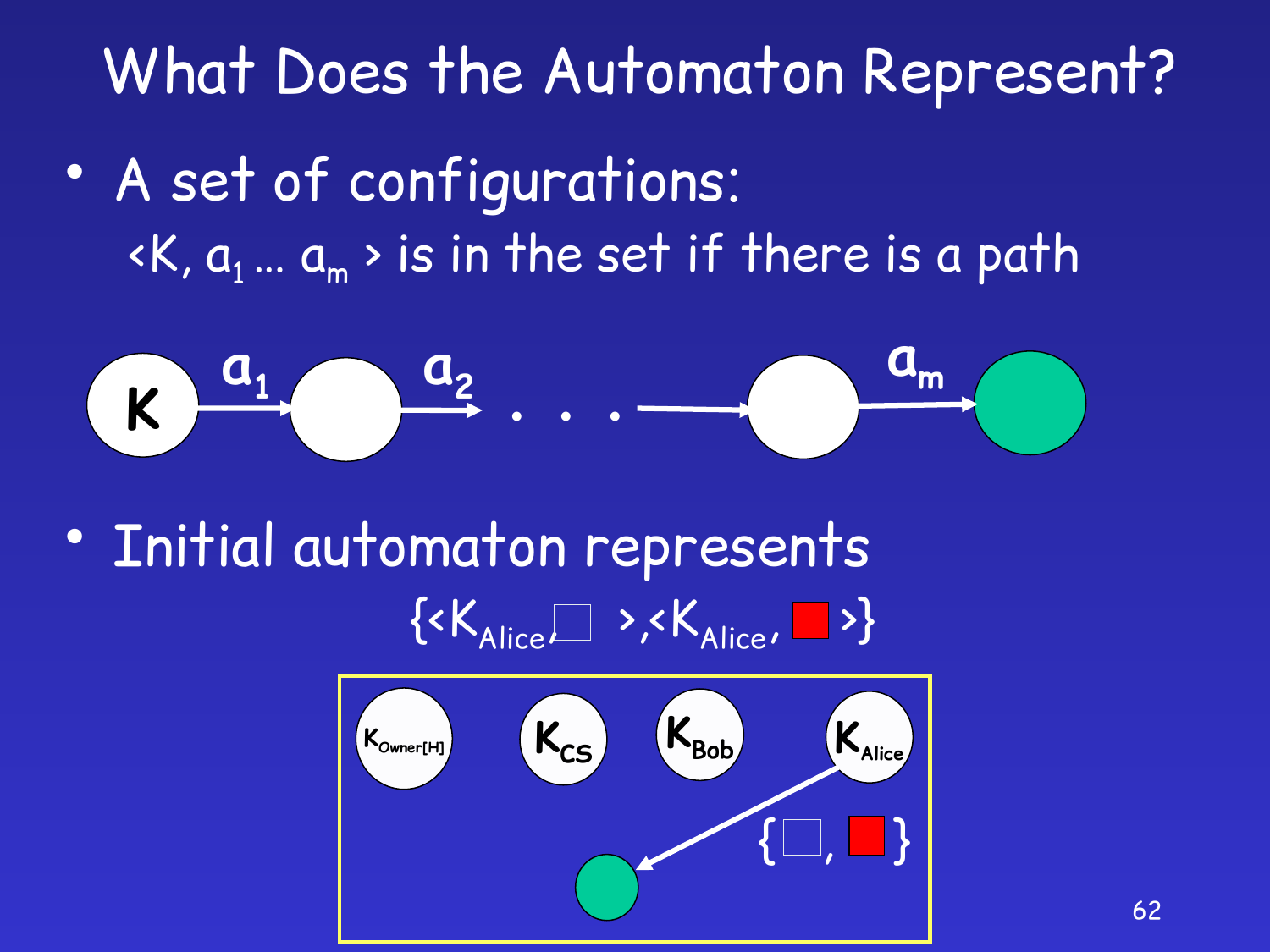

# What Does the Automaton Represent?
A set of configurations:
<K, a1 … am > is in the set if there is a path

Initial automaton represents
                   {<KAlice,    >,<KAlice,    >}
am
a1
a2

K
. . .

K

KOwner[H]
KBob
KAlice
KCS

{   ,    }

62